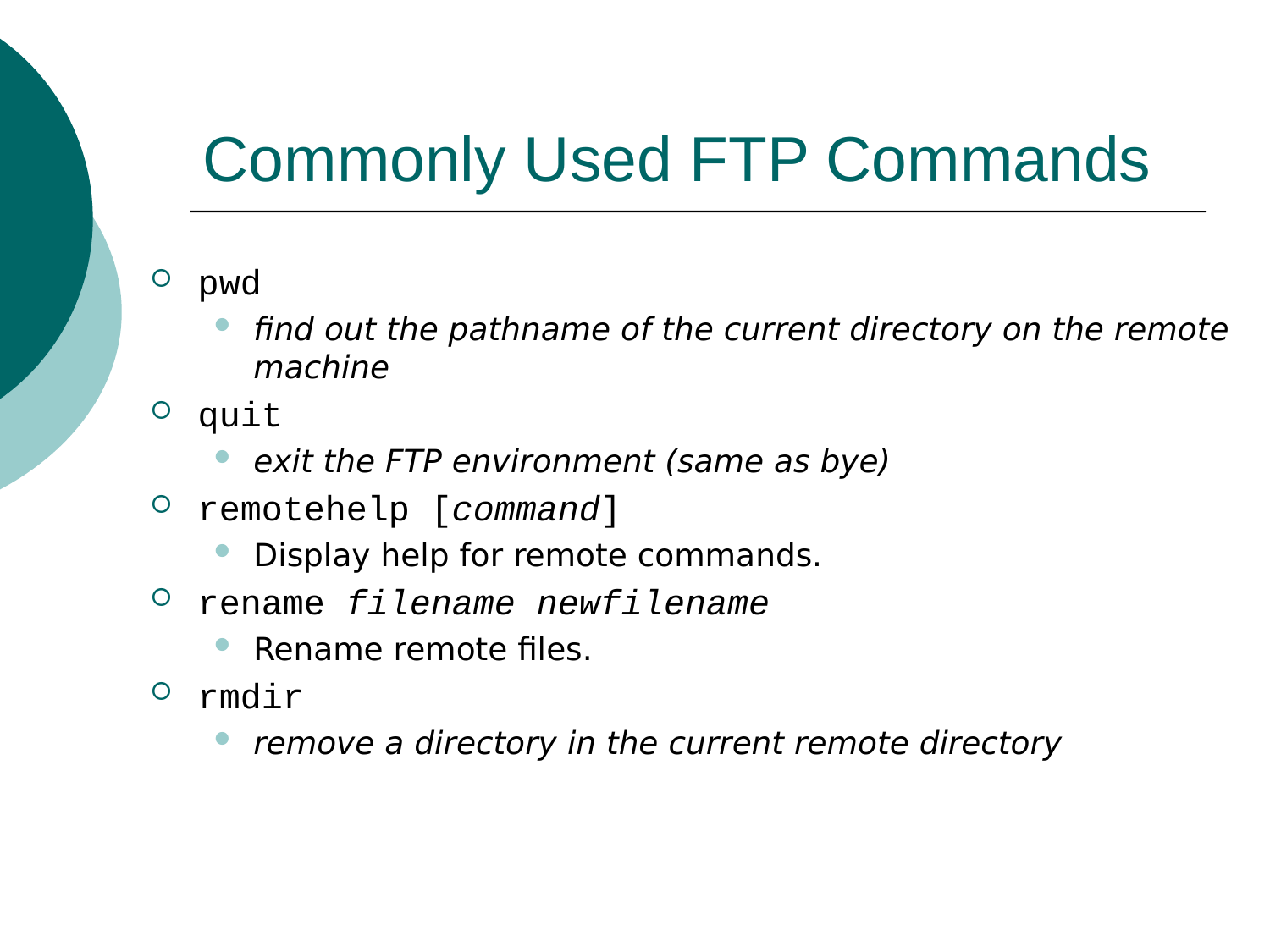

# Commonly Used FTP Commands
pwd
find out the pathname of the current directory on the remote machine
quit
exit the FTP environment (same as bye)
remotehelp [command]
Display help for remote commands.
rename filename newfilename
Rename remote files.
rmdir
remove a directory in the current remote directory